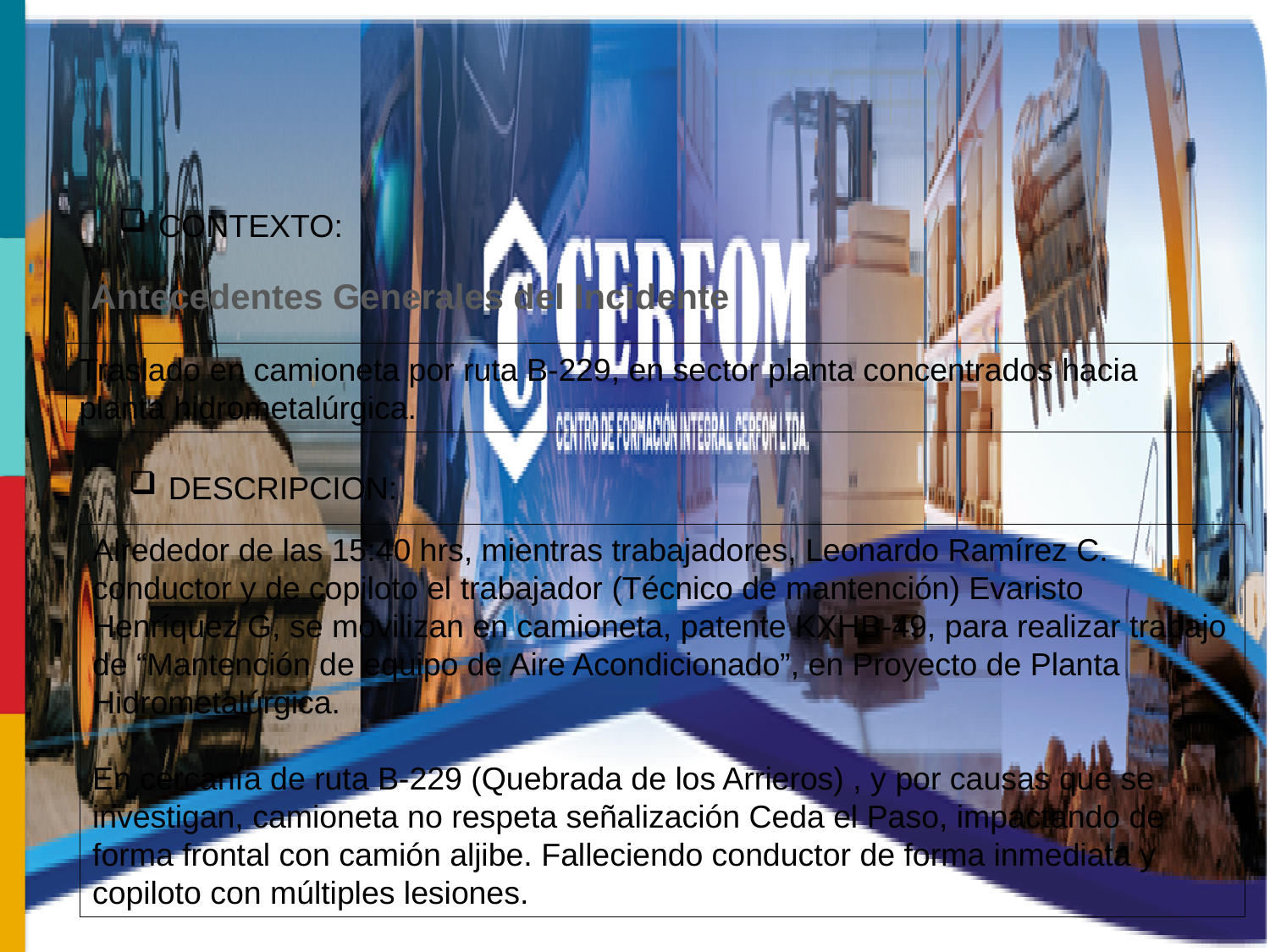

CONTEXTO:
  Antecedentes Generales del Incidente
Traslado en camioneta por ruta B-229, en sector planta concentrados hacia planta hidrometalúrgica.
DESCRIPCION:
Alrededor de las 15:40 hrs, mientras trabajadores, Leonardo Ramírez C. conductor y de copiloto el trabajador (Técnico de mantención) Evaristo Henríquez G, se movilizan en camioneta, patente KXHB-49, para realizar trabajo de “Mantención de equipo de Aire Acondicionado”, en Proyecto de Planta Hidrometalúrgica.

En cercanía de ruta B-229 (Quebrada de los Arrieros) , y por causas que se investigan, camioneta no respeta señalización Ceda el Paso, impactando de forma frontal con camión aljibe. Falleciendo conductor de forma inmediata y copiloto con múltiples lesiones.